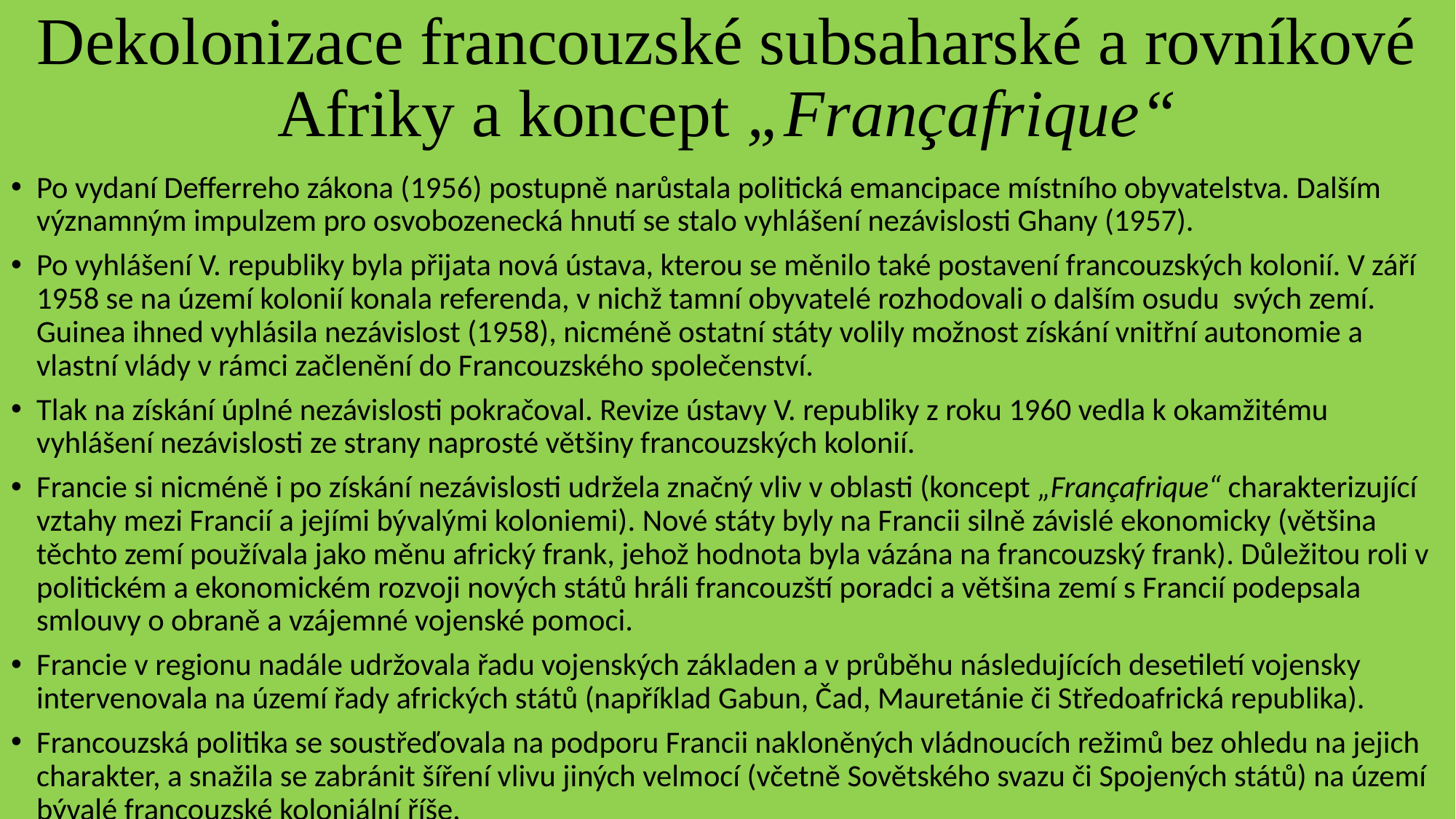

# Dekolonizace francouzské subsaharské a rovníkové Afriky a koncept „Françafrique“
Po vydaní Defferreho zákona (1956) postupně narůstala politická emancipace místního obyvatelstva. Dalším významným impulzem pro osvobozenecká hnutí se stalo vyhlášení nezávislosti Ghany (1957).
Po vyhlášení V. republiky byla přijata nová ústava, kterou se měnilo také postavení francouzských kolonií. V září 1958 se na území kolonií konala referenda, v nichž tamní obyvatelé rozhodovali o dalším osudu  svých zemí. Guinea ihned vyhlásila nezávislost (1958), nicméně ostatní státy volily možnost získání vnitřní autonomie a vlastní vlády v rámci začlenění do Francouzského společenství.
Tlak na získání úplné nezávislosti pokračoval. Revize ústavy V. republiky z roku 1960 vedla k okamžitému vyhlášení nezávislosti ze strany naprosté většiny francouzských kolonií.
Francie si nicméně i po získání nezávislosti udržela značný vliv v oblasti (koncept „Françafrique“ charakterizující vztahy mezi Francií a jejími bývalými koloniemi). Nové státy byly na Francii silně závislé ekonomicky (většina těchto zemí používala jako měnu africký frank, jehož hodnota byla vázána na francouzský frank). Důležitou roli v politickém a ekonomickém rozvoji nových států hráli francouzští poradci a většina zemí s Francií podepsala smlouvy o obraně a vzájemné vojenské pomoci.
Francie v regionu nadále udržovala řadu vojenských základen a v průběhu následujících desetiletí vojensky intervenovala na území řady afrických států (například Gabun, Čad, Mauretánie či Středoafrická republika).
Francouzská politika se soustřeďovala na podporu Francii nakloněných vládnoucích režimů bez ohledu na jejich charakter, a snažila se zabránit šíření vlivu jiných velmocí (včetně Sovětského svazu či Spojených států) na území bývalé francouzské koloniální říše.